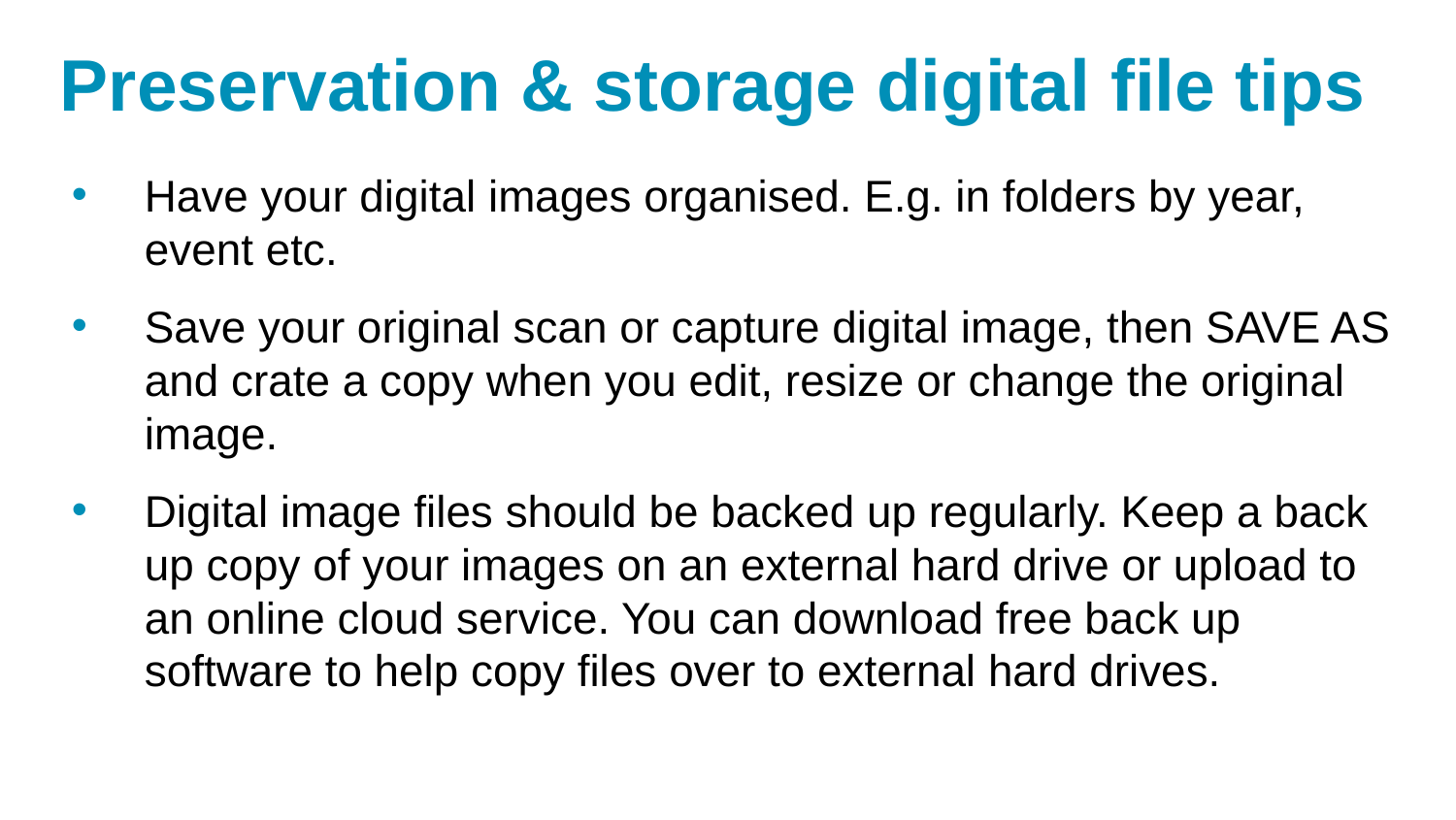

Preservation & storage digital file tips

Have your digital images organised. E.g. in folders by year, event etc.
Save your original scan or capture digital image, then SAVE AS and crate a copy when you edit, resize or change the original image.
Digital image files should be backed up regularly. Keep a back up copy of your images on an external hard drive or upload to an online cloud service. You can download free back up software to help copy files over to external hard drives.